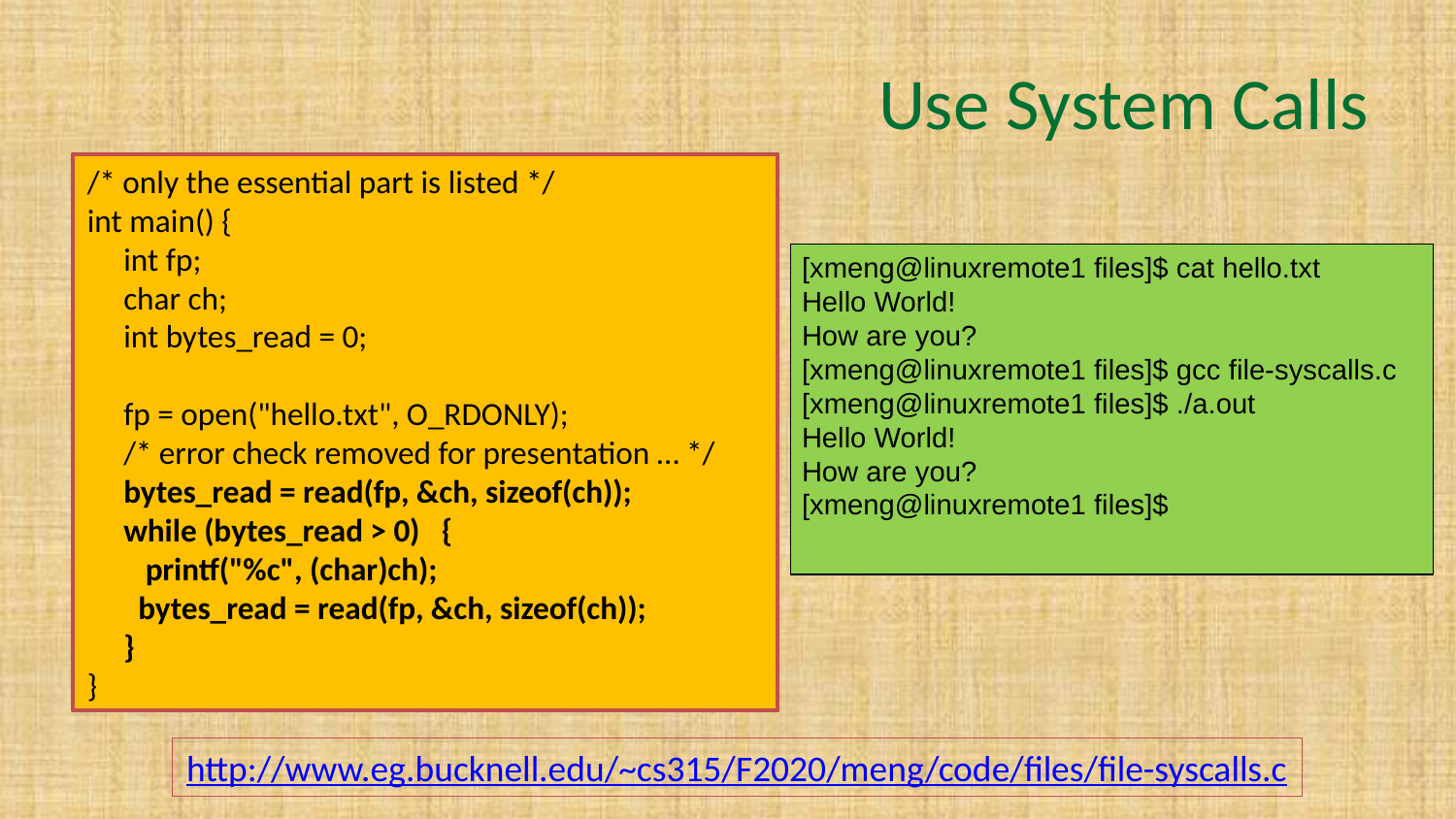

# Use System Calls
/* only the essential part is listed */
int main() {
     int fp;
     char ch;
     int bytes_read = 0;

     fp = open("hello.txt", O_RDONLY);
     /* error check removed for presentation … */
     bytes_read = read(fp, &ch, sizeof(ch));
     while (bytes_read > 0)   {
        printf("%c", (char)ch);
       bytes_read = read(fp, &ch, sizeof(ch));
     }
}
[xmeng@linuxremote1 files]$ cat hello.txt
Hello World!
How are you?
[xmeng@linuxremote1 files]$ gcc file-syscalls.c
[xmeng@linuxremote1 files]$ ./a.out
Hello World!
How are you?
[xmeng@linuxremote1 files]$
http://www.eg.bucknell.edu/~cs315/F2020/meng/code/files/file-syscalls.c